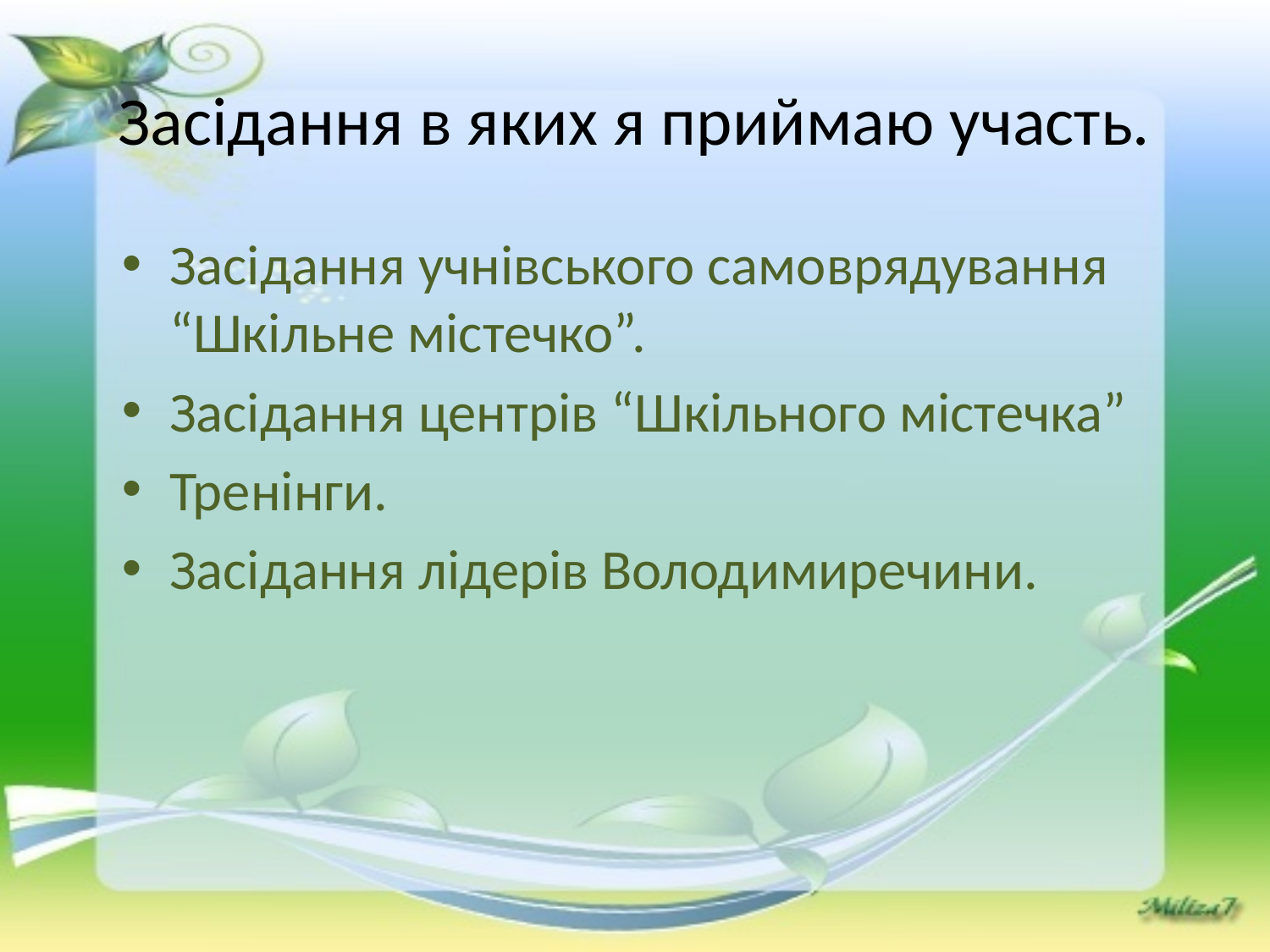

# Засідання в яких я приймаю участь.
Засідання учнівського самоврядування “Шкільне містечко”.
Засідання центрів “Шкільного містечка”
Тренінги.
Засідання лідерів Володимиречини.